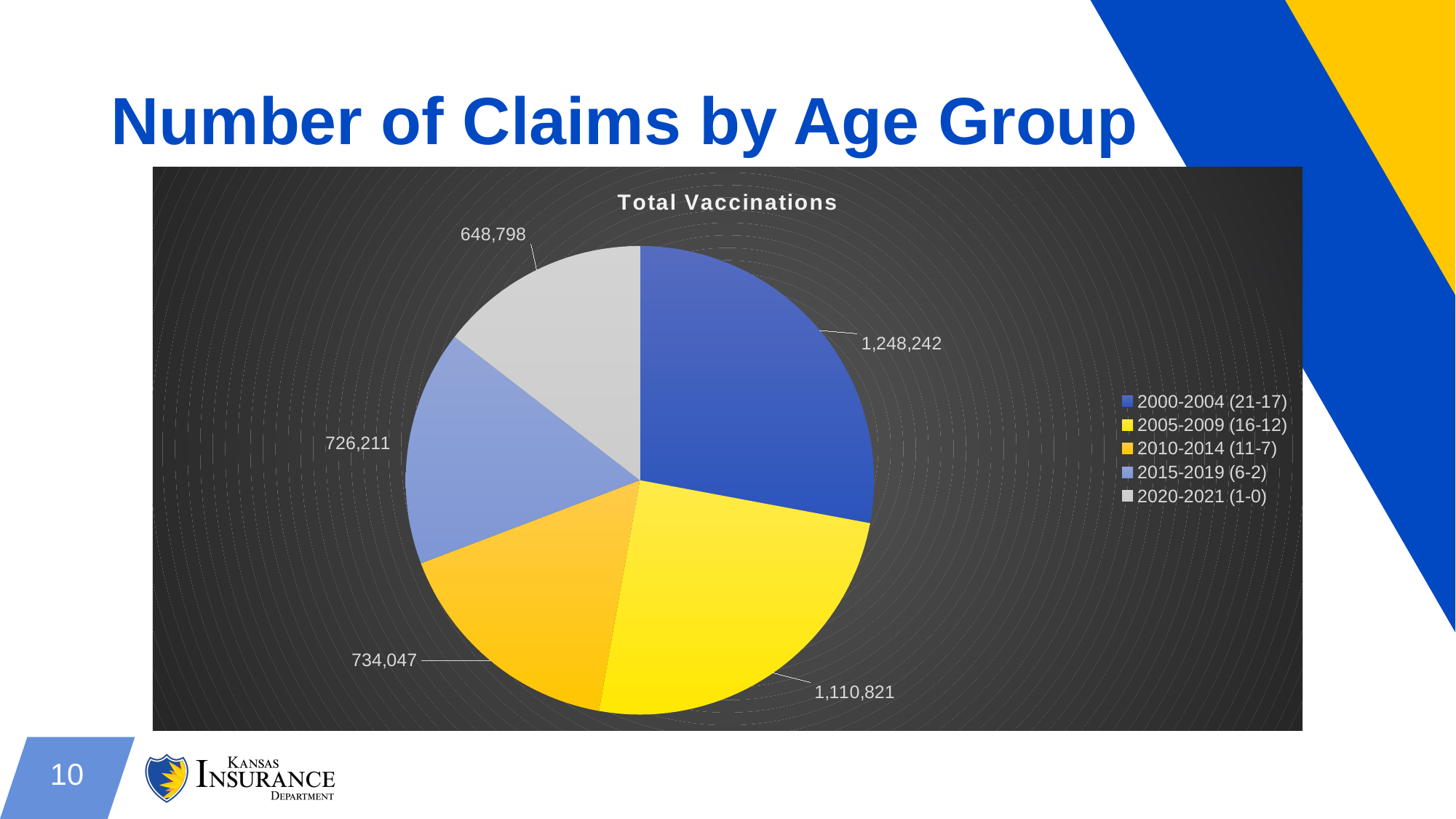

# Number of Claims by Age Group

### Chart: Total Vaccinations

| Category | DataPoints |
|---|---|
| 2000-2004 (21-17) | 1248242.0 |
| 2005-2009 (16-12) | 1110821.0 |
| 2010-2014 (11-7) | 734047.0 |
| 2015-2019 (6-2) | 726211.0 |
| 2020-2021 (1-0) | 648798.0 |